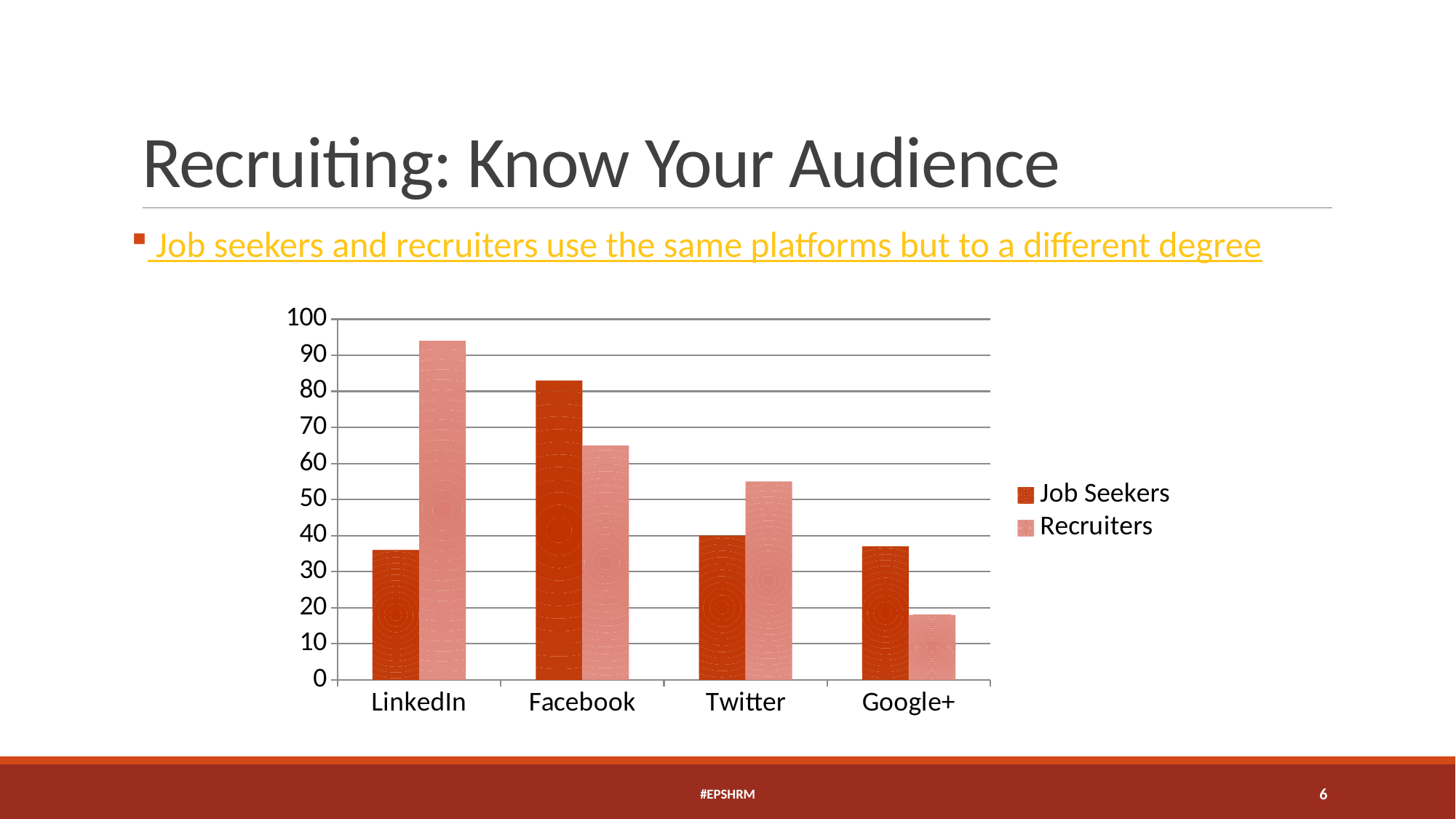

# Recruiting: Know Your Audience
 Job seekers and recruiters use the same platforms but to a different degree

### Chart

| Category | Job Seekers | Recruiters |
|---|---|---|
| LinkedIn | 36.0 | 94.0 |
| Facebook | 83.0 | 65.0 |
| Twitter | 40.0 | 55.0 |
| Google+ | 37.0 | 18.0 |
#EPSHRM
6